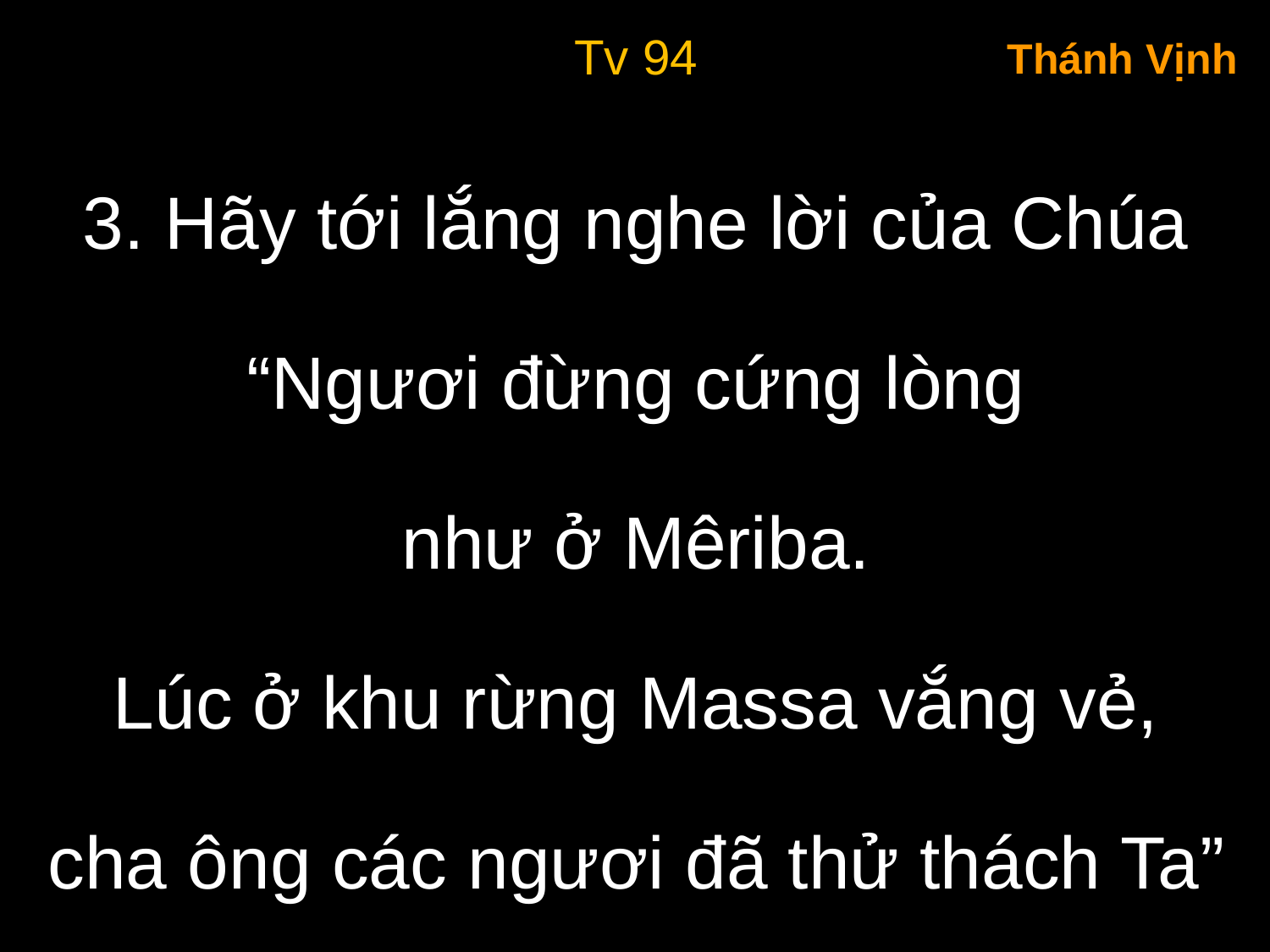

Tv 94
Thánh Vịnh
3. Hãy tới lắng nghe lời của Chúa
“Ngươi đừng cứng lòng
như ở Mêriba.
Lúc ở khu rừng Massa vắng vẻ,
cha ông các ngươi đã thử thách Ta”